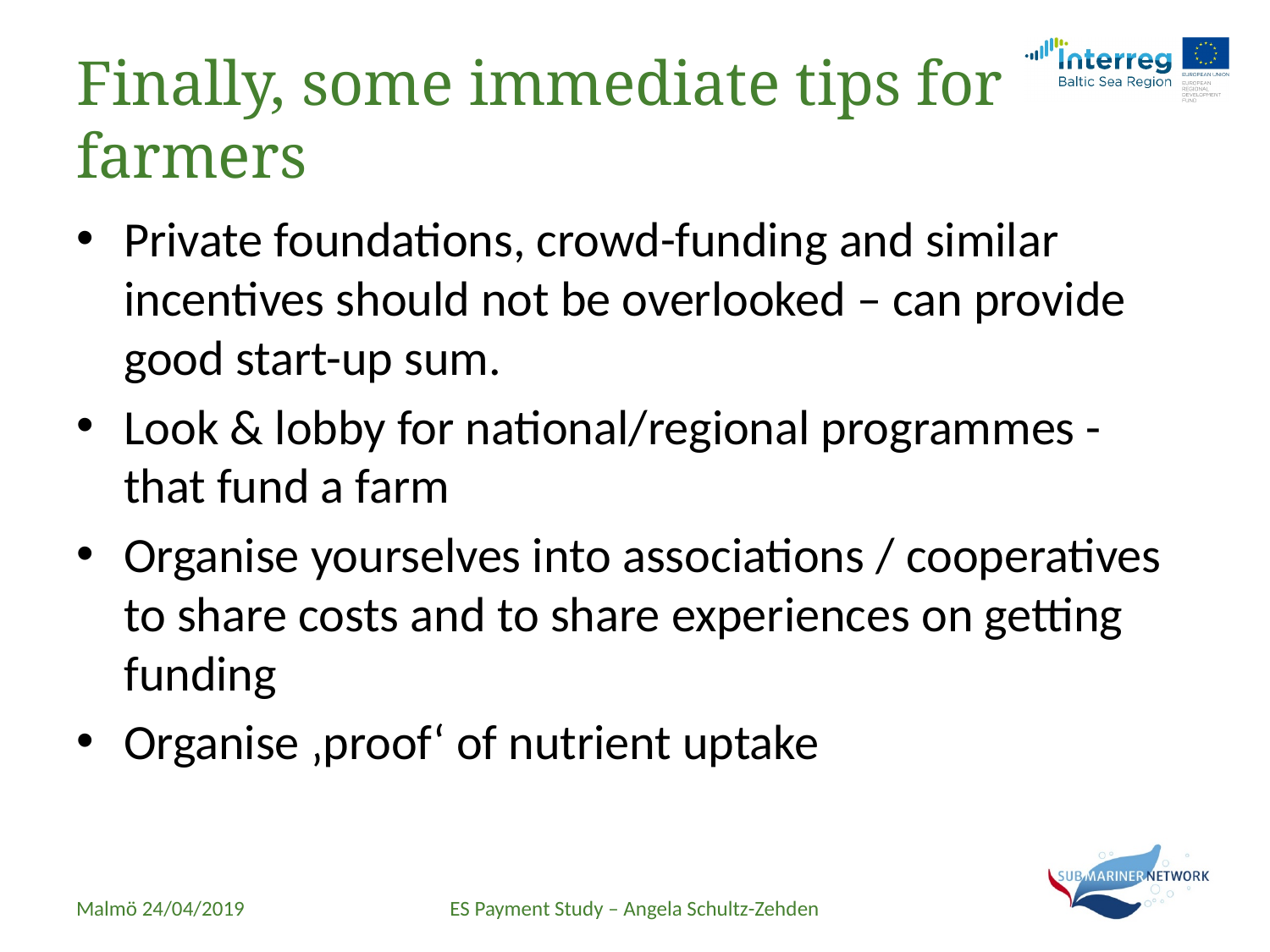

# Finally, some immediate tips for farmers
Private foundations, crowd-funding and similar incentives should not be overlooked – can provide good start-up sum.
Look & lobby for national/regional programmes - that fund a farm
Organise yourselves into associations / cooperatives to share costs and to share experiences on getting funding
Organise ‚proof‘ of nutrient uptake

Malmö 24/04/2019
ES Payment Study – Angela Schultz-Zehden
27